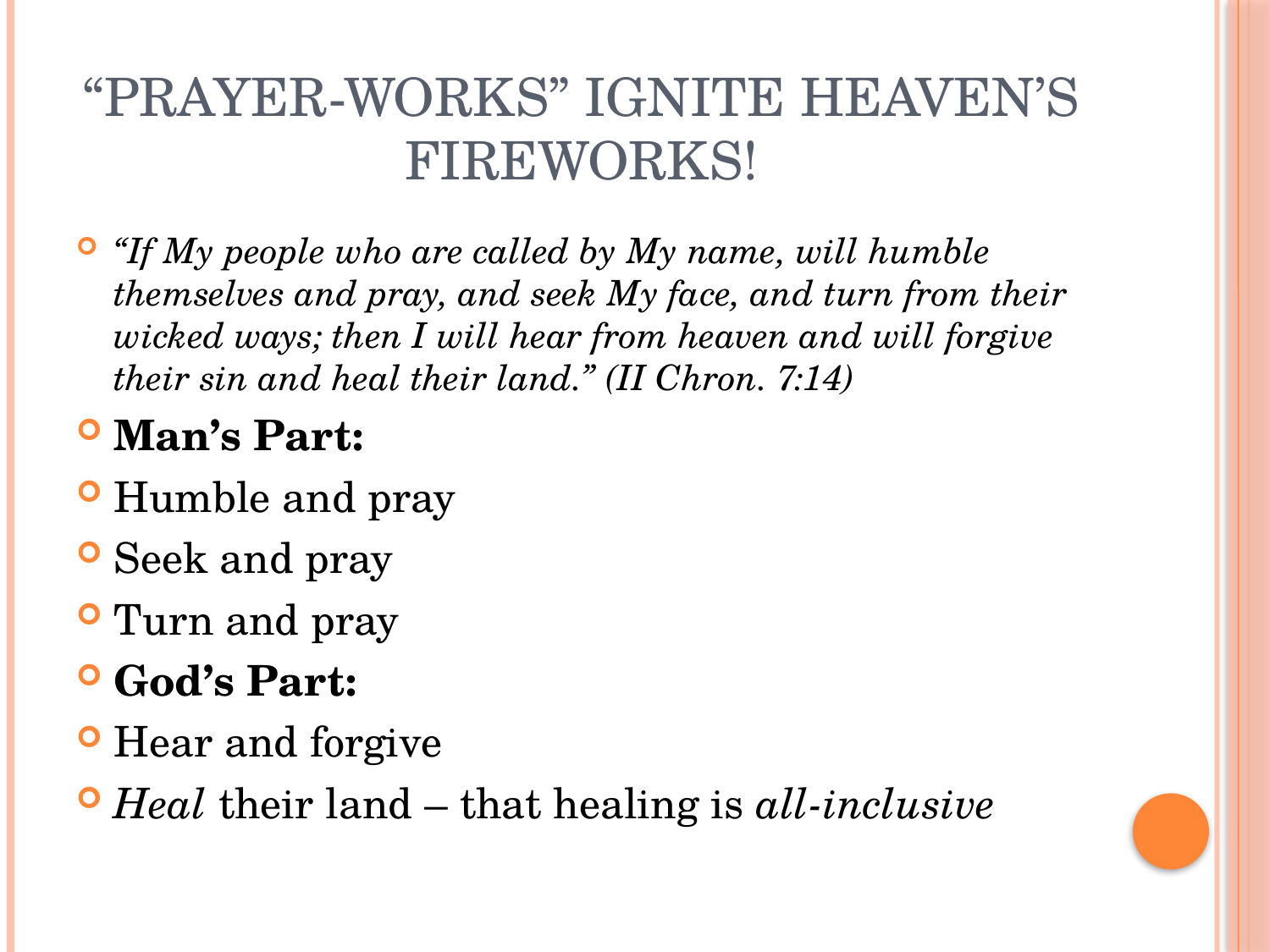

# “Prayer-works” ignite Heaven’s Fireworks!
“If My people who are called by My name, will humble themselves and pray, and seek My face, and turn from their wicked ways; then I will hear from heaven and will forgive their sin and heal their land.” (II Chron. 7:14)
Man’s Part:
Humble and pray
Seek and pray
Turn and pray
God’s Part:
Hear and forgive
Heal their land – that healing is all-inclusive